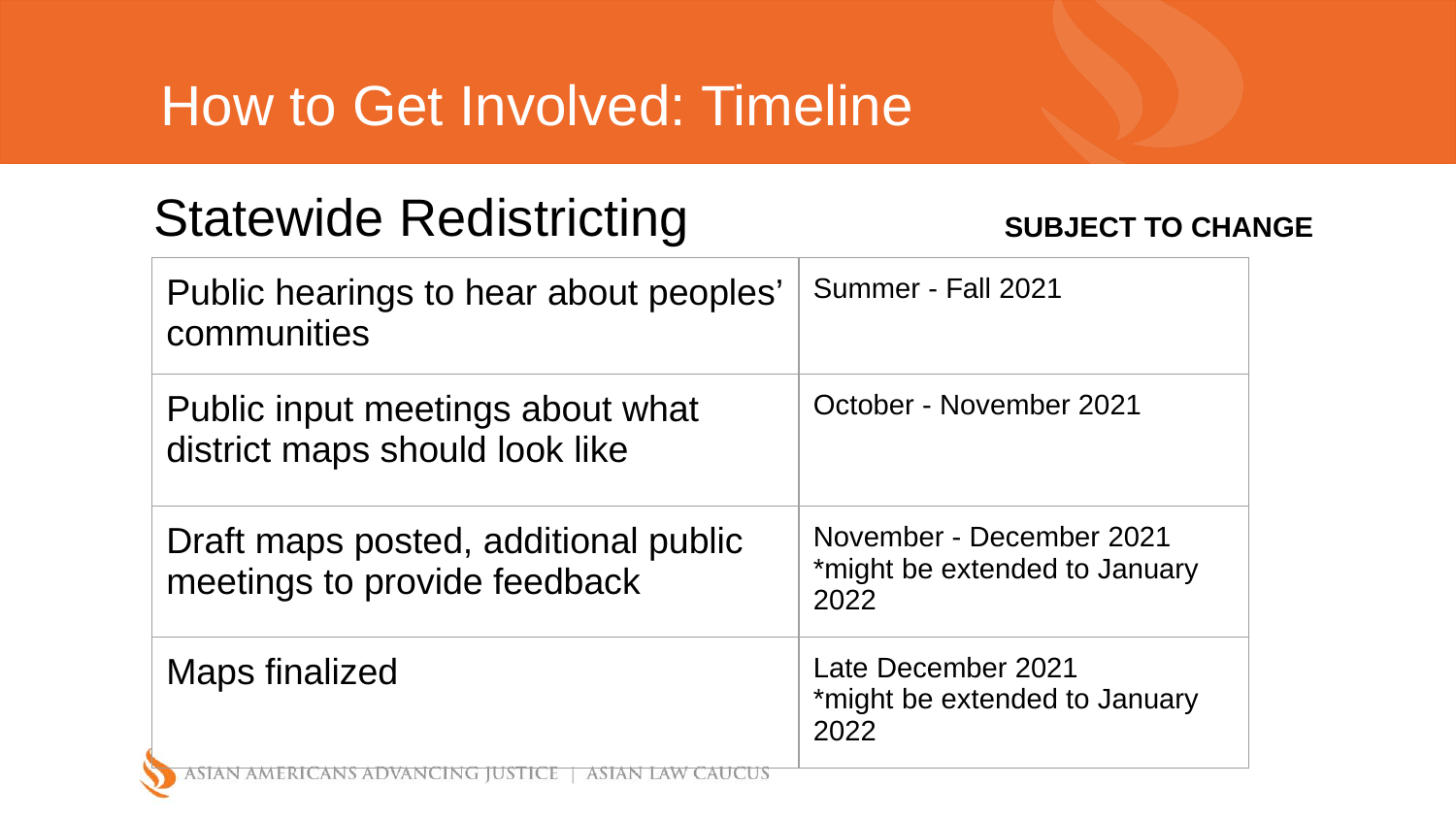

# How to Get Involved: Timeline
Statewide Redistricting
SUBJECT TO CHANGE
| Public hearings to hear about peoples’ communities | Summer - Fall 2021 |
| --- | --- |
| Public input meetings about what district maps should look like | October - November 2021 |
| Draft maps posted, additional public meetings to provide feedback | November - December 2021 \*might be extended to January 2022 |
| Maps finalized | Late December 2021 \*might be extended to January 2022 |